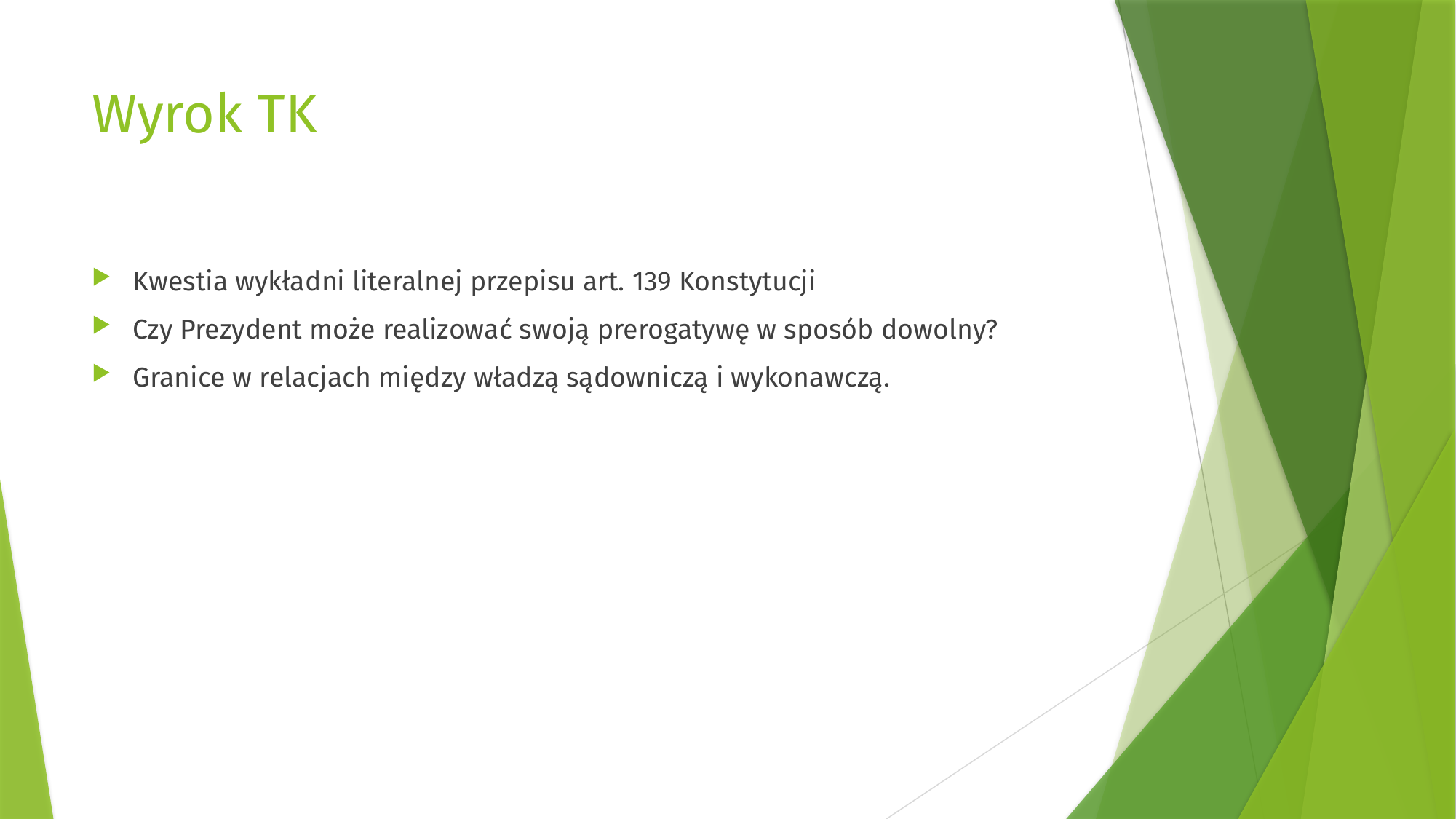

# Wyrok TK
Kwestia wykładni literalnej przepisu art. 139 Konstytucji
Czy Prezydent może realizować swoją prerogatywę w sposób dowolny?
Granice w relacjach między władzą sądowniczą i wykonawczą.